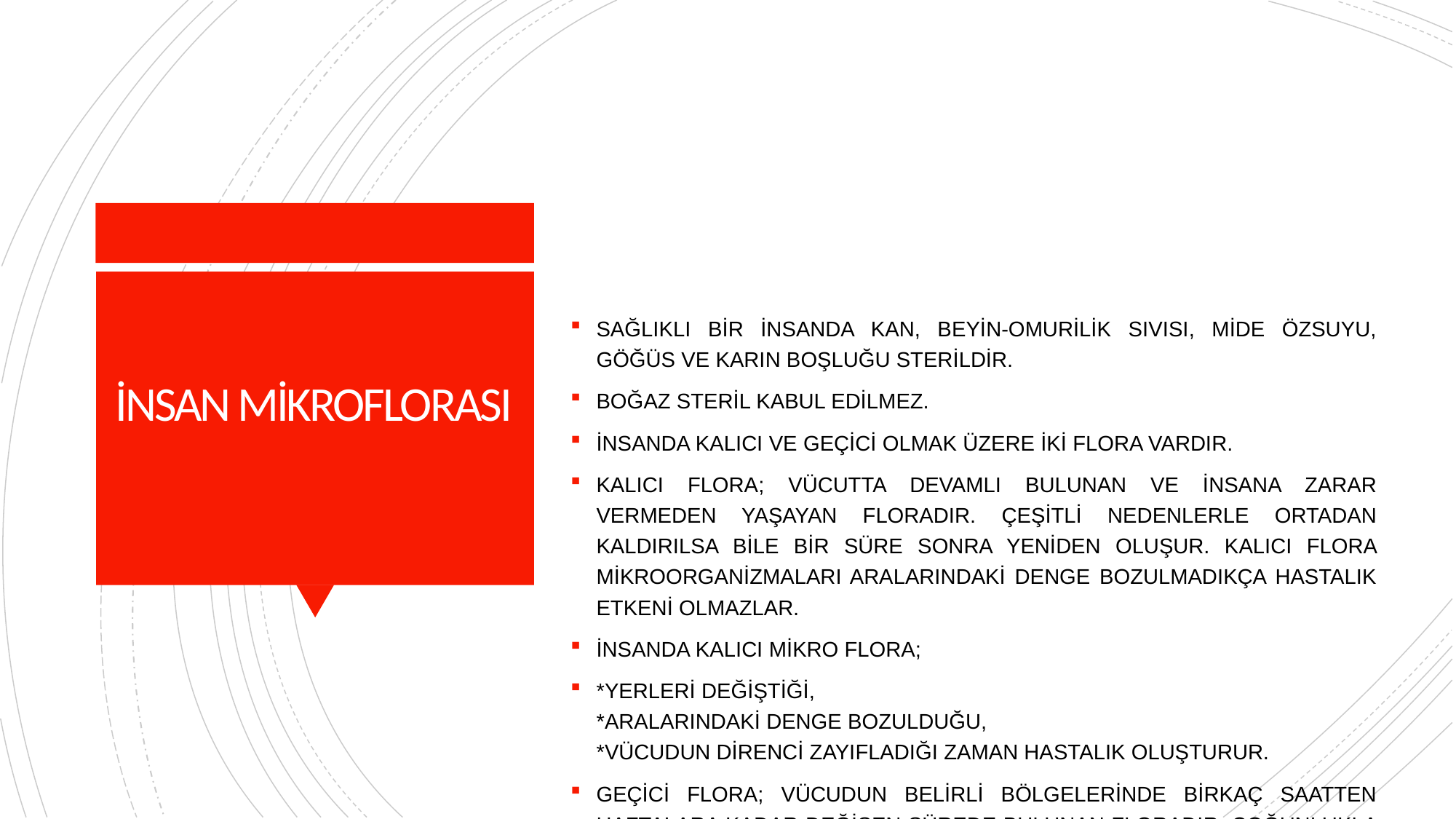

SAĞLIKLI BİR İNSANDA KAN, BEYİN-OMURİLİK SIVISI, MİDE ÖZSUYU, GÖĞÜS VE KARIN BOŞLUĞU STERİLDİR.
BOĞAZ STERİL KABUL EDİLMEZ.
İNSANDA KALICI VE GEÇİCİ OLMAK ÜZERE İKİ FLORA VARDIR.
KALICI FLORA; VÜCUTTA DEVAMLI BULUNAN VE İNSANA ZARAR VERMEDEN YAŞAYAN FLORADIR. ÇEŞİTLİ NEDENLERLE ORTADAN KALDIRILSA BİLE BİR SÜRE SONRA YENİDEN OLUŞUR. KALICI FLORA MİKROORGANİZMALARI ARALARINDAKİ DENGE BOZULMADIKÇA HASTALIK ETKENİ OLMAZLAR.
İNSANDA KALICI MİKRO FLORA;
*YERLERİ DEĞİŞTİĞİ,
*ARALARINDAKİ DENGE BOZULDUĞU,
*VÜCUDUN DİRENCİ ZAYIFLADIĞI ZAMAN HASTALIK OLUŞTURUR.
GEÇİCİ FLORA; VÜCUDUN BELİRLİ BÖLGELERİNDE BİRKAÇ SAATTEN HAFTALARA KADAR DEĞİŞEN SÜREDE BULUNAN FLORADIR. ÇOĞUNLUKLA SAPROFİT BAZEN DE PATOJEN MİKROORGANİZMALARDAN OLUŞUR. GEÇİCİ FLORA MİKROORGANİZMALARI, KALICI FLORA ORTADAN KALKTIĞINDA HASTALIK NEDENİ OLABİLİR.

# İNSAN MİKROFLORASI